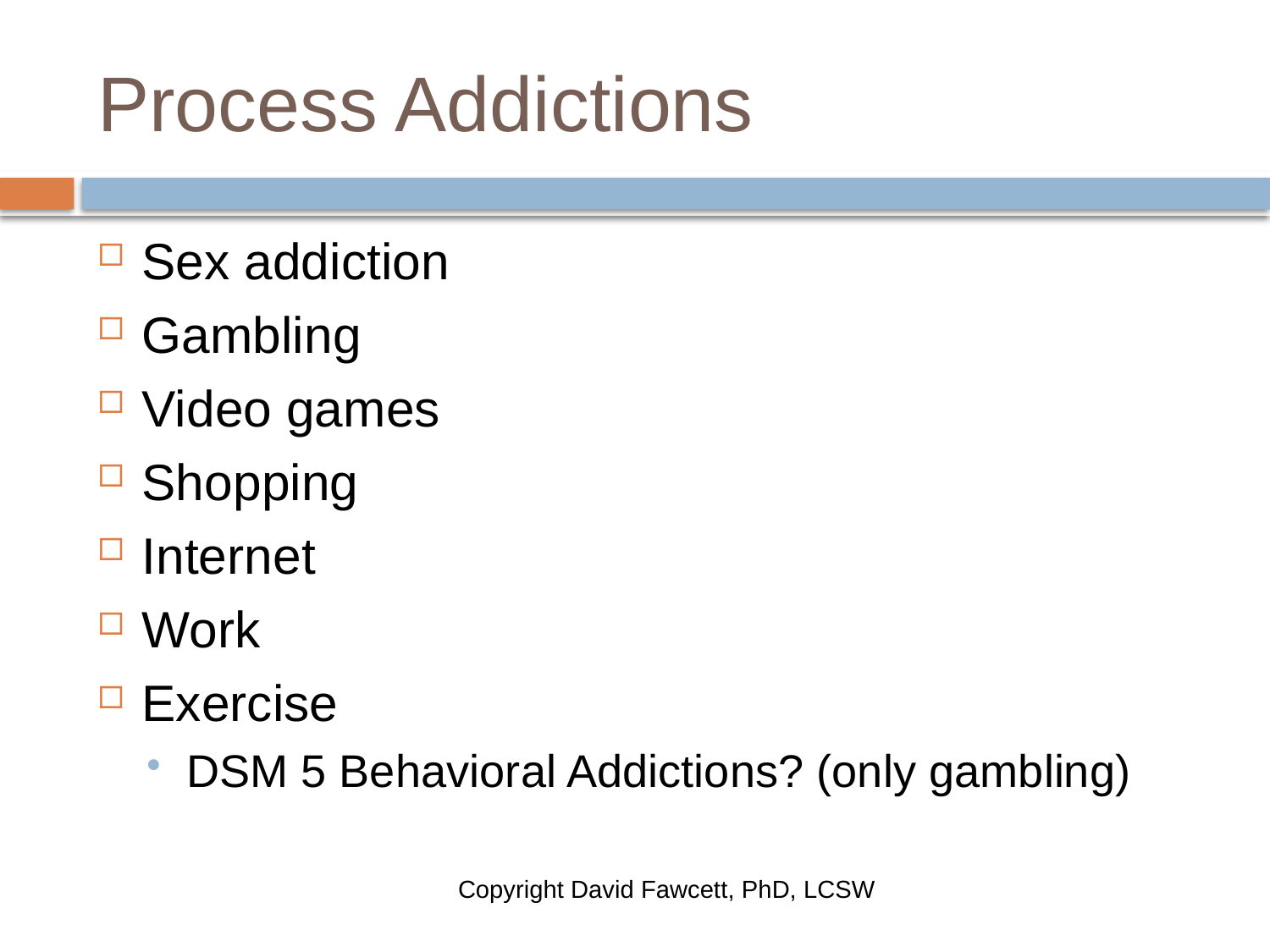

# Process Addictions
Sex addiction
Gambling
Video games
Shopping
Internet
Work
Exercise
DSM 5 Behavioral Addictions? (only gambling)
Copyright David Fawcett, PhD, LCSW